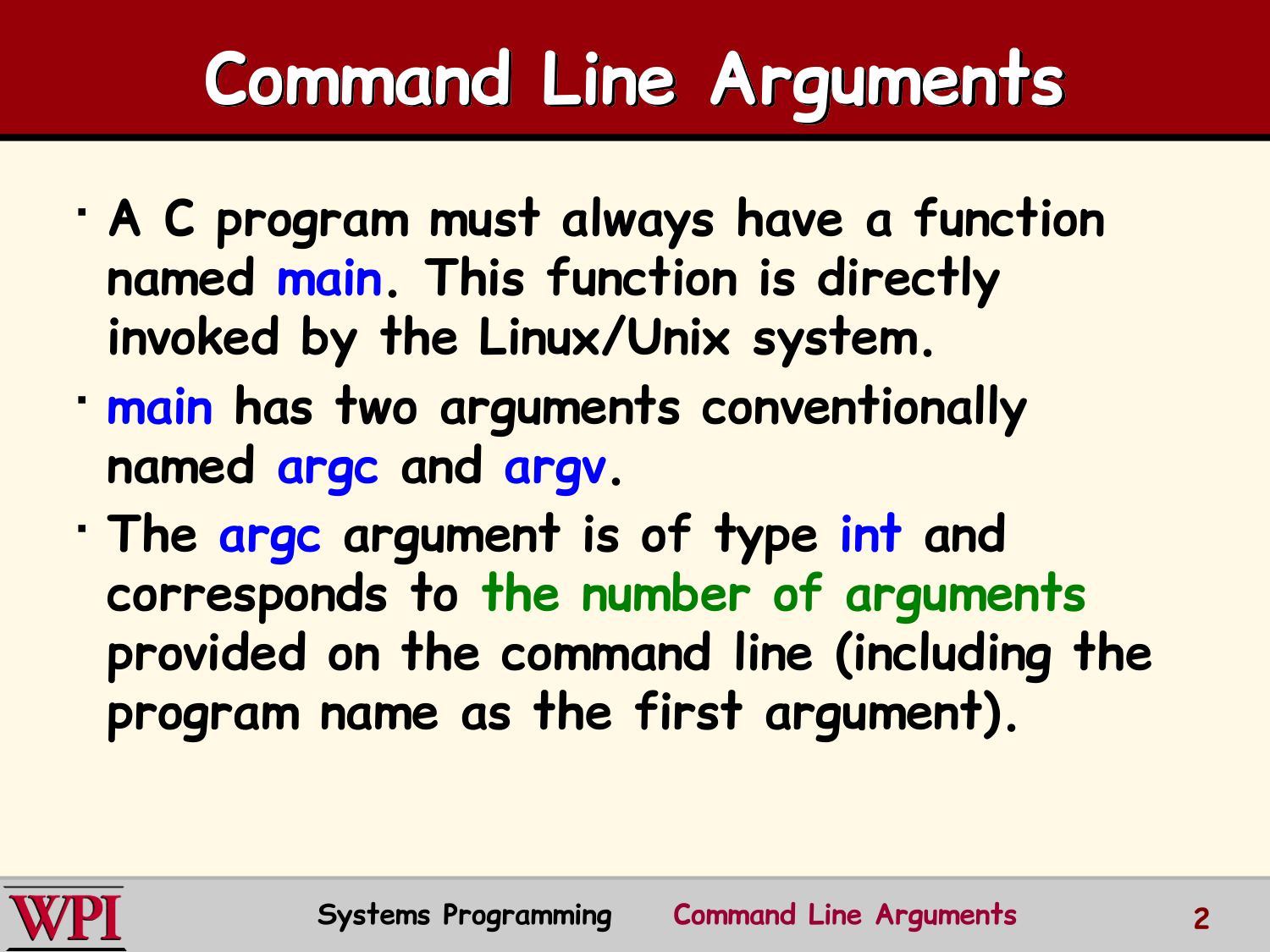

# Command Line Arguments
A C program must always have a function named main. This function is directly invoked by the Linux/Unix system.
main has two arguments conventionally named argc and argv.
The argc argument is of type int and corresponds to the number of arguments provided on the command line (including the program name as the first argument).
Systems Programming     Command Line Arguments
2